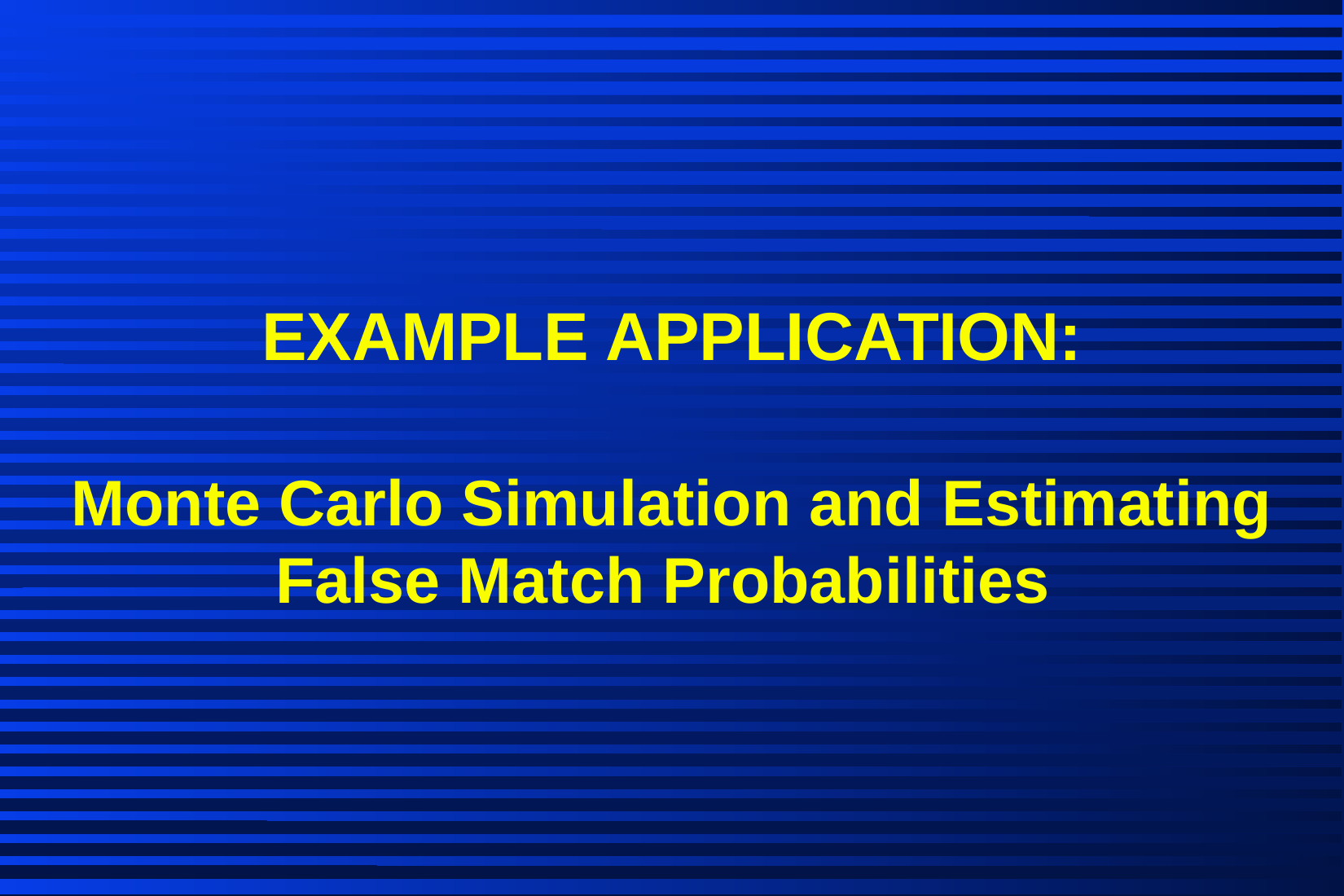

EXAMPLE APPLICATION:
Monte Carlo Simulation and Estimating False Match Probabilities